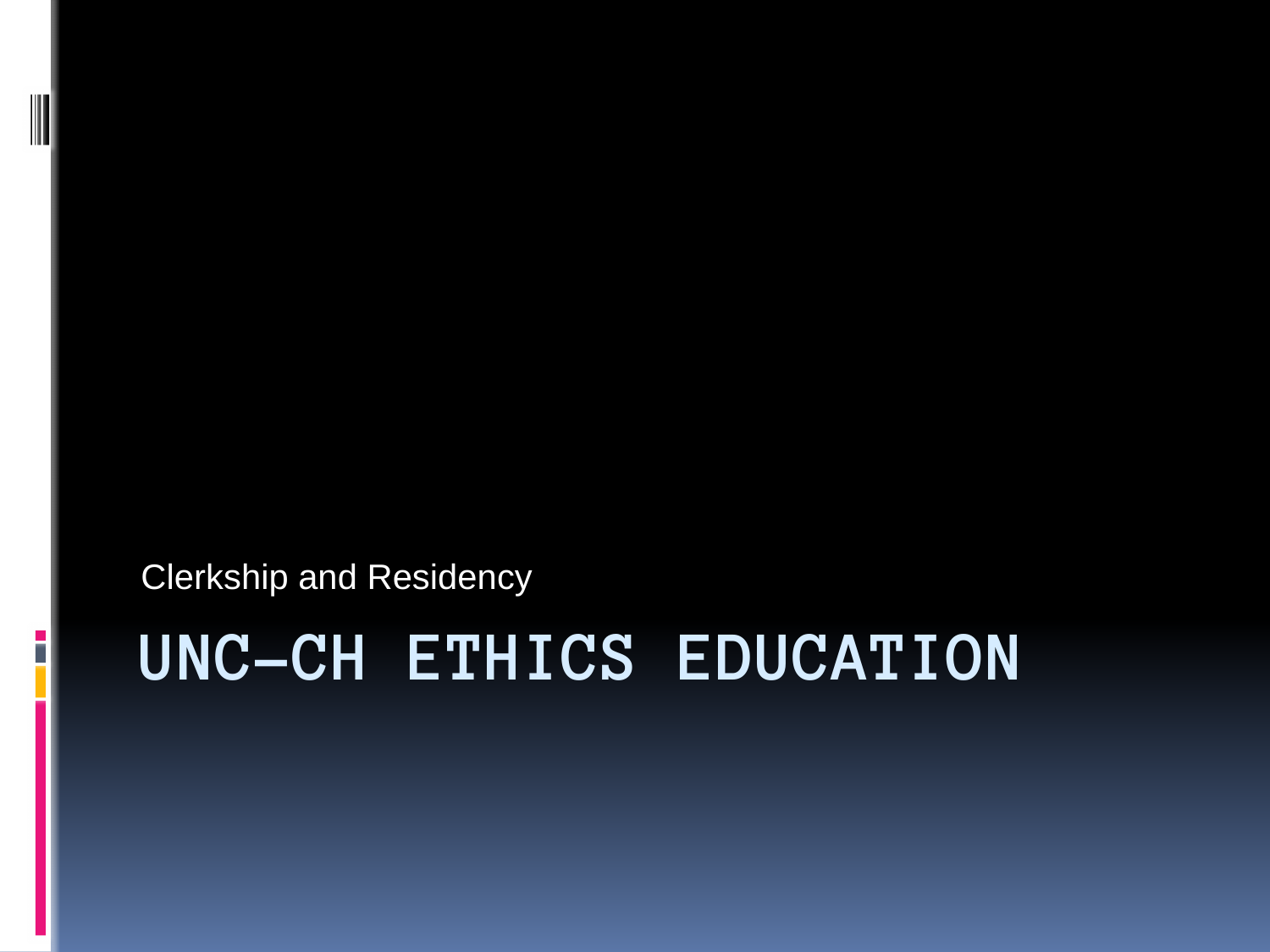

Clerkship and Residency
# UNC-CH Ethics Education